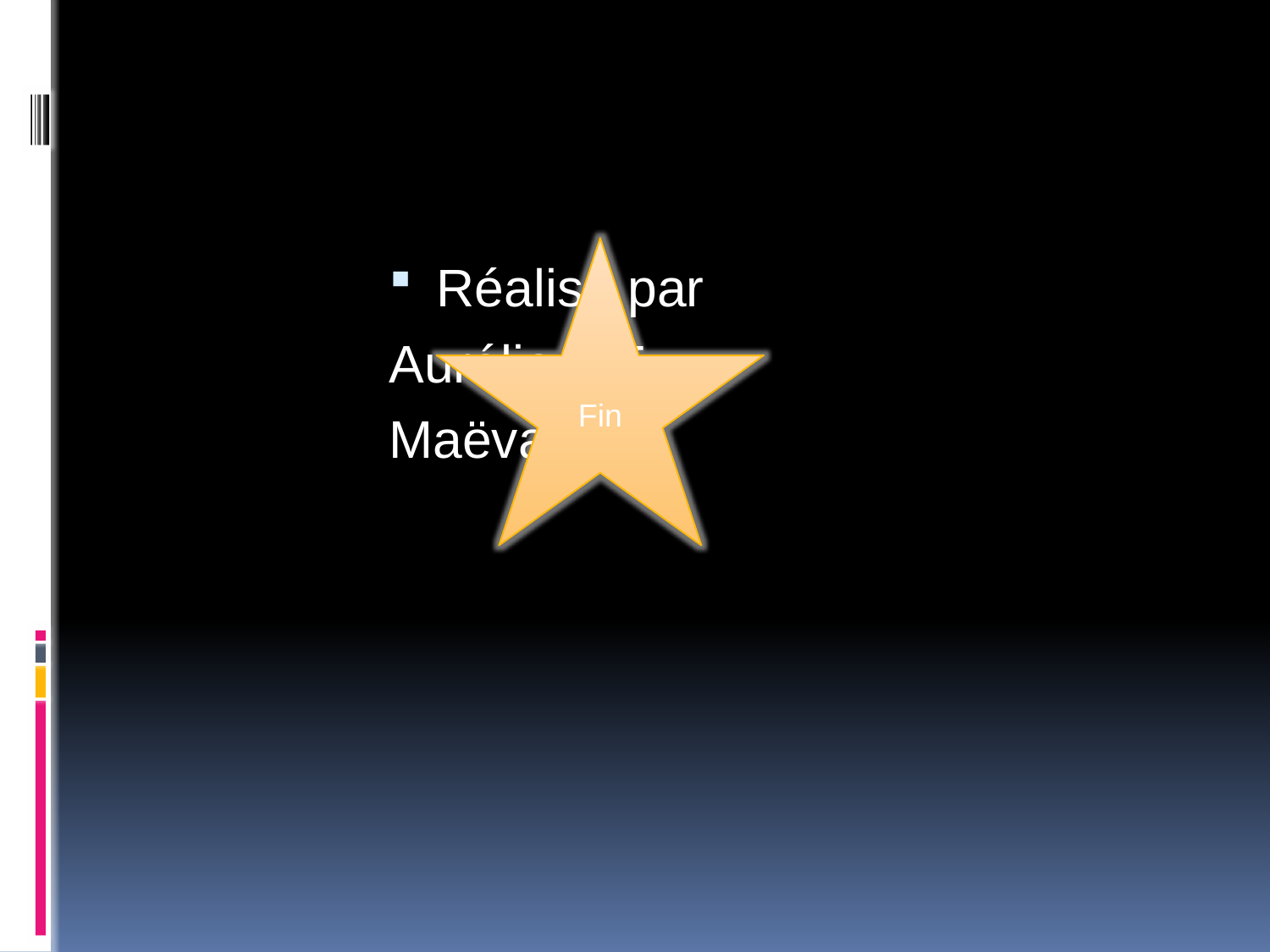

Fin
Réalisé par
Aurélie 5°5
Maëva 5°5